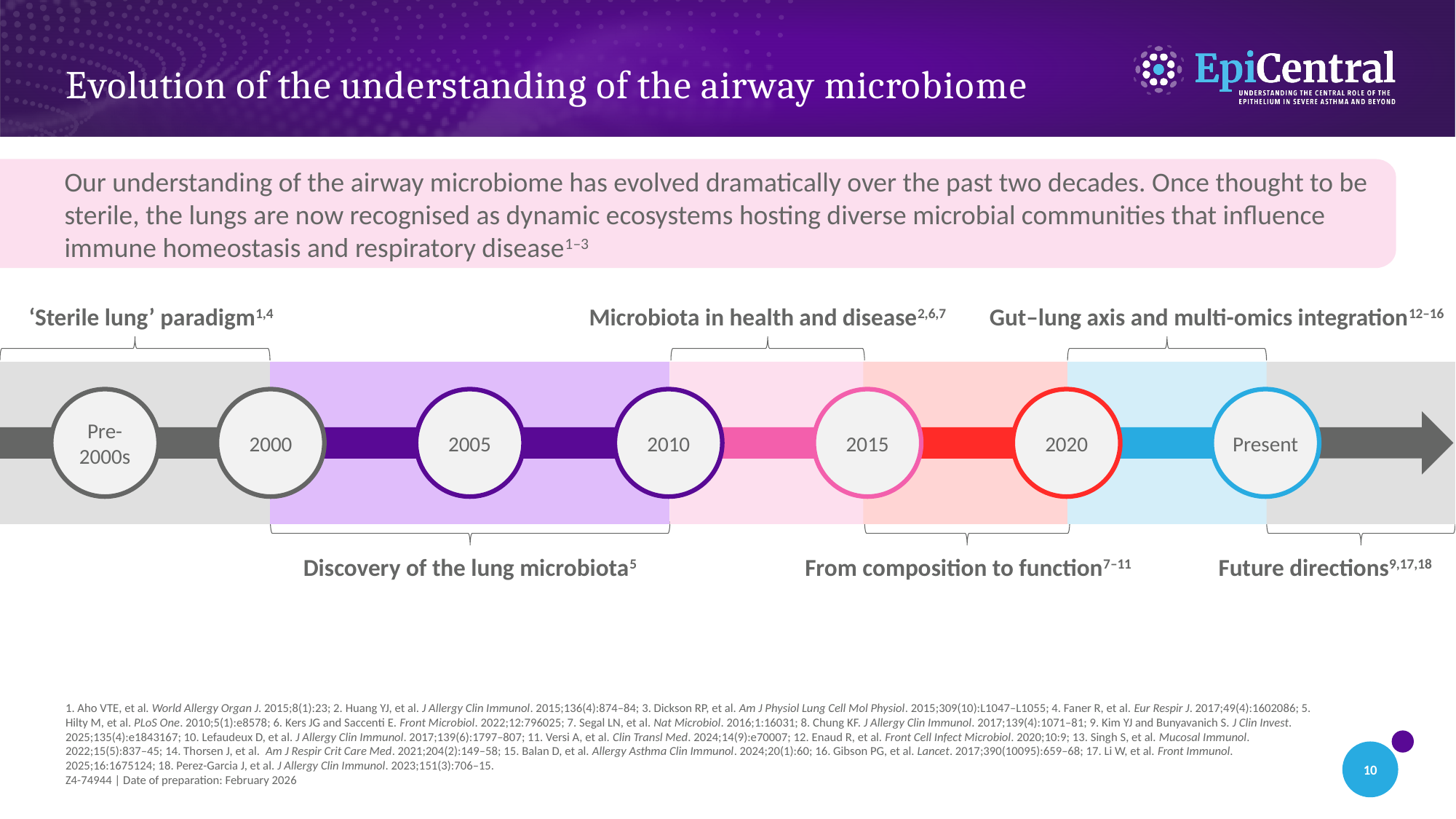

# Evolution of the understanding of the airway microbiome
Our understanding of the airway microbiome has evolved dramatically over the past two decades. Once thought to be sterile, the lungs are now recognised as dynamic ecosystems hosting diverse microbial communities that influence immune homeostasis and respiratory disease1–3

‘Sterile lung’ paradigm1,4
Microbiota in health and disease2,6,7
Gut–lung axis and multi-omics integration12–16

Pre-2000s
2000
2005
2010
2015
2020
Present

Discovery of the lung microbiota5
From composition to function7–11
Future directions9,17,18
1. Aho VTE, et al. World Allergy Organ J. 2015;8(1):23; 2. Huang YJ, et al. J Allergy Clin Immunol. 2015;136(4):874–84; 3. Dickson RP, et al. Am J Physiol Lung Cell Mol Physiol. 2015;309(10):L1047–L1055; 4. Faner R, et al. Eur Respir J. 2017;49(4):1602086; 5. Hilty M, et al. PLoS One. 2010;5(1):e8578; 6. Kers JG and Saccenti E. Front Microbiol. 2022;12:796025; 7. Segal LN, et al. Nat Microbiol. 2016;1:16031; 8. Chung KF. J Allergy Clin Immunol. 2017;139(4):1071–81; 9. Kim YJ and Bunyavanich S. J Clin Invest. 2025;135(4):e1843167; 10. Lefaudeux D, et al. J Allergy Clin Immunol. 2017;139(6):1797–807; 11. Versi A, et al. Clin Transl Med. 2024;14(9):e70007; 12. Enaud R, et al. Front Cell Infect Microbiol. 2020;10:9; 13. Singh S, et al. Mucosal Immunol. 2022;15(5):837–45; 14. Thorsen J, et al.  Am J Respir Crit Care Med. 2021;204(2):149–58; 15. Balan D, et al. Allergy Asthma Clin Immunol. 2024;20(1):60; 16. Gibson PG, et al. Lancet. 2017;390(10095):659–68; 17. Li W, et al. Front Immunol. 2025;16:1675124; 18. Perez-Garcia J, et al. J Allergy Clin Immunol. 2023;151(3):706–15.
Z4-74944 | Date of preparation: February 2026
10